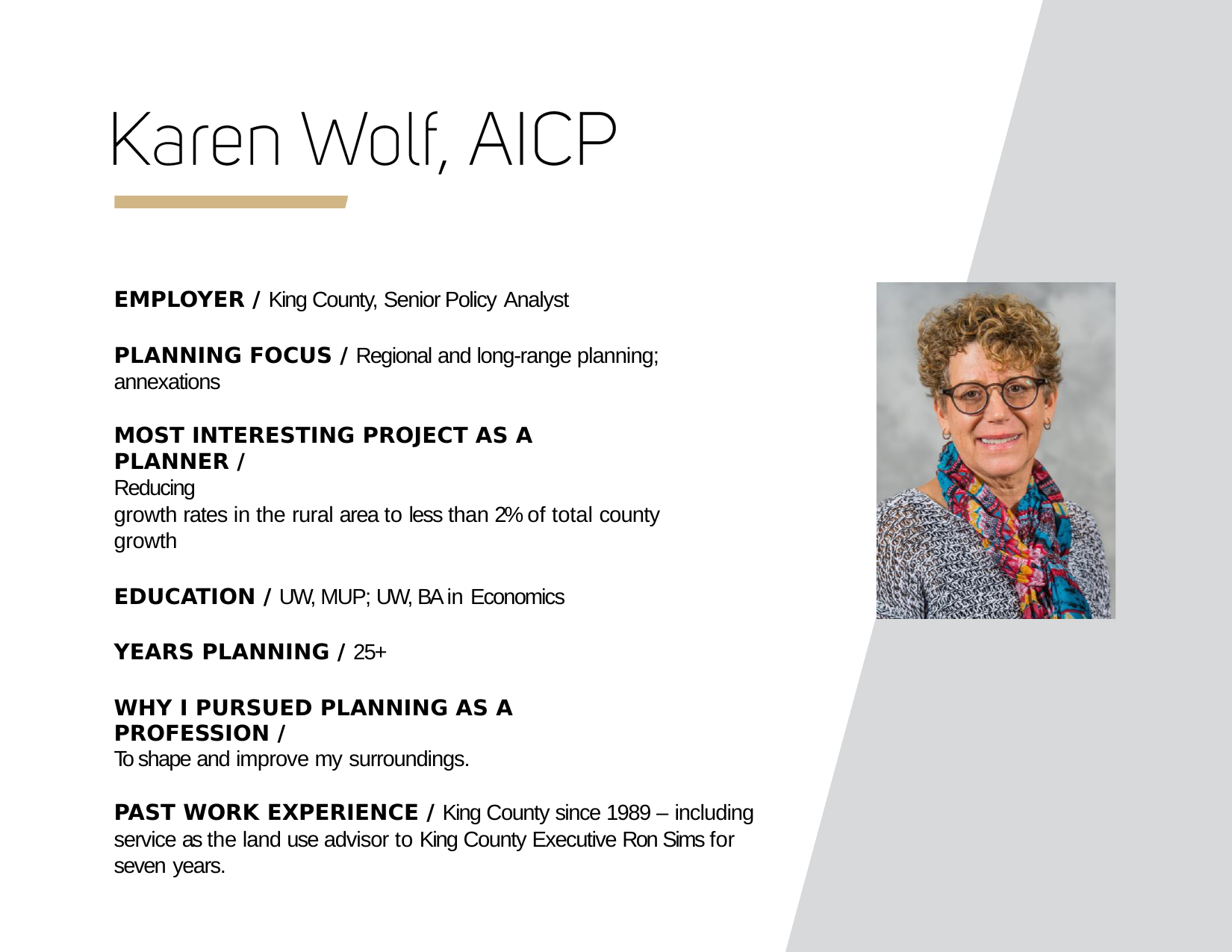

EMPLOYER / King County, Senior Policy Analyst

PLANNING FOCUS / Regional and long-range planning;  annexations

MOST INTERESTING PROJECT AS A PLANNER /
Reducing
growth rates in the rural area to less than 2% of total county growth

EDUCATION / UW, MUP; UW, BA in Economics

YEARS PLANNING / 25+

WHY I PURSUED PLANNING AS A PROFESSION /
To shape and improve my surroundings.

PAST WORK EXPERIENCE / King County since 1989 – including  service as the land use advisor to King County Executive Ron Sims for  seven years.